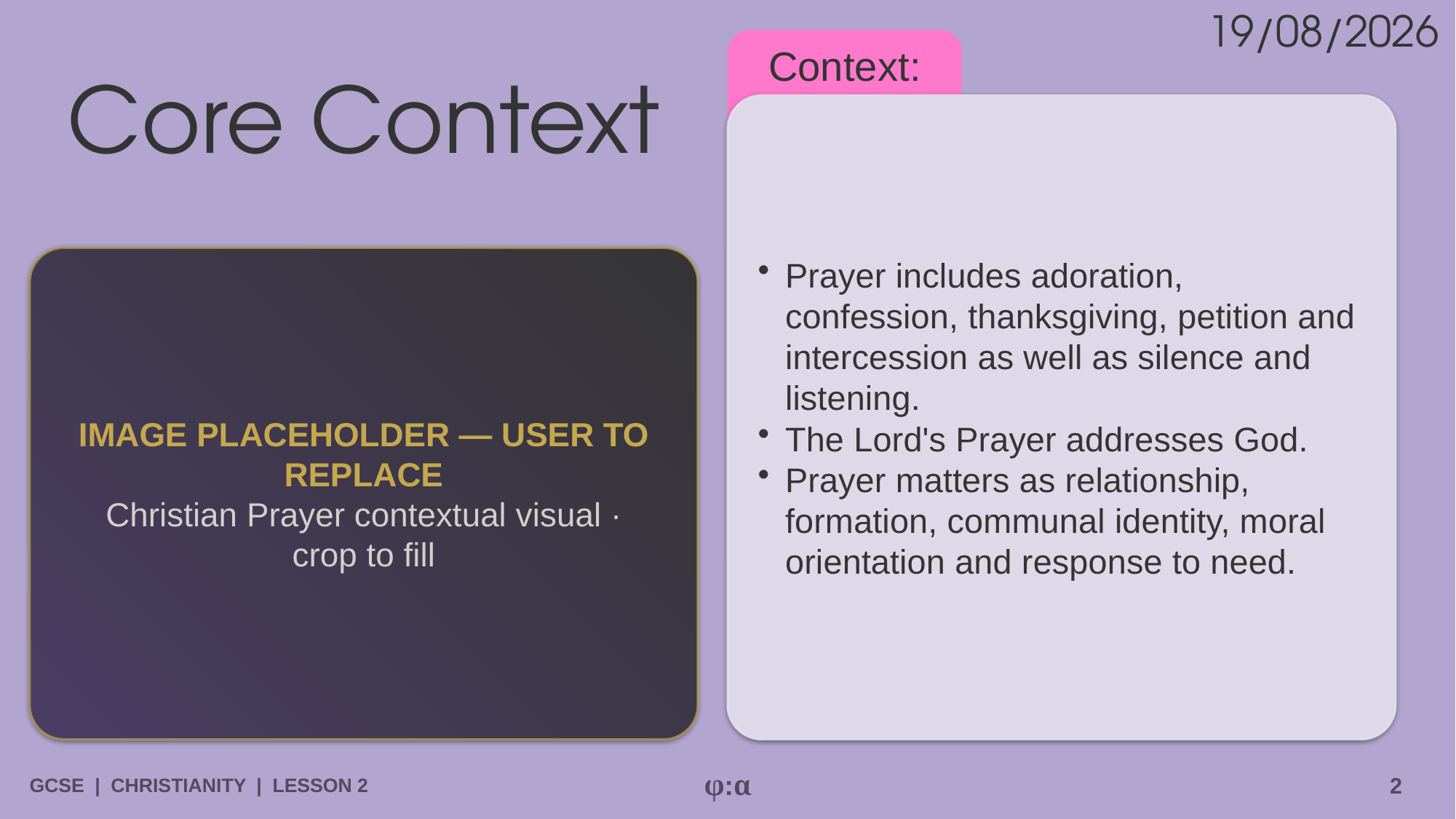

19/08/2026
# Core Context
Context:
​Prayer includes adoration, confession, thanksgiving, petition and intercession as well as silence and listening.
​The Lord's Prayer addresses God.
​Prayer matters as relationship, formation, communal identity, moral orientation and response to need.
IMAGE PLACEHOLDER — USER TO REPLACE
Christian Prayer contextual visual · crop to fill
GCSE  |  CHRISTIANITY  |  LESSON 2
φ:α
2